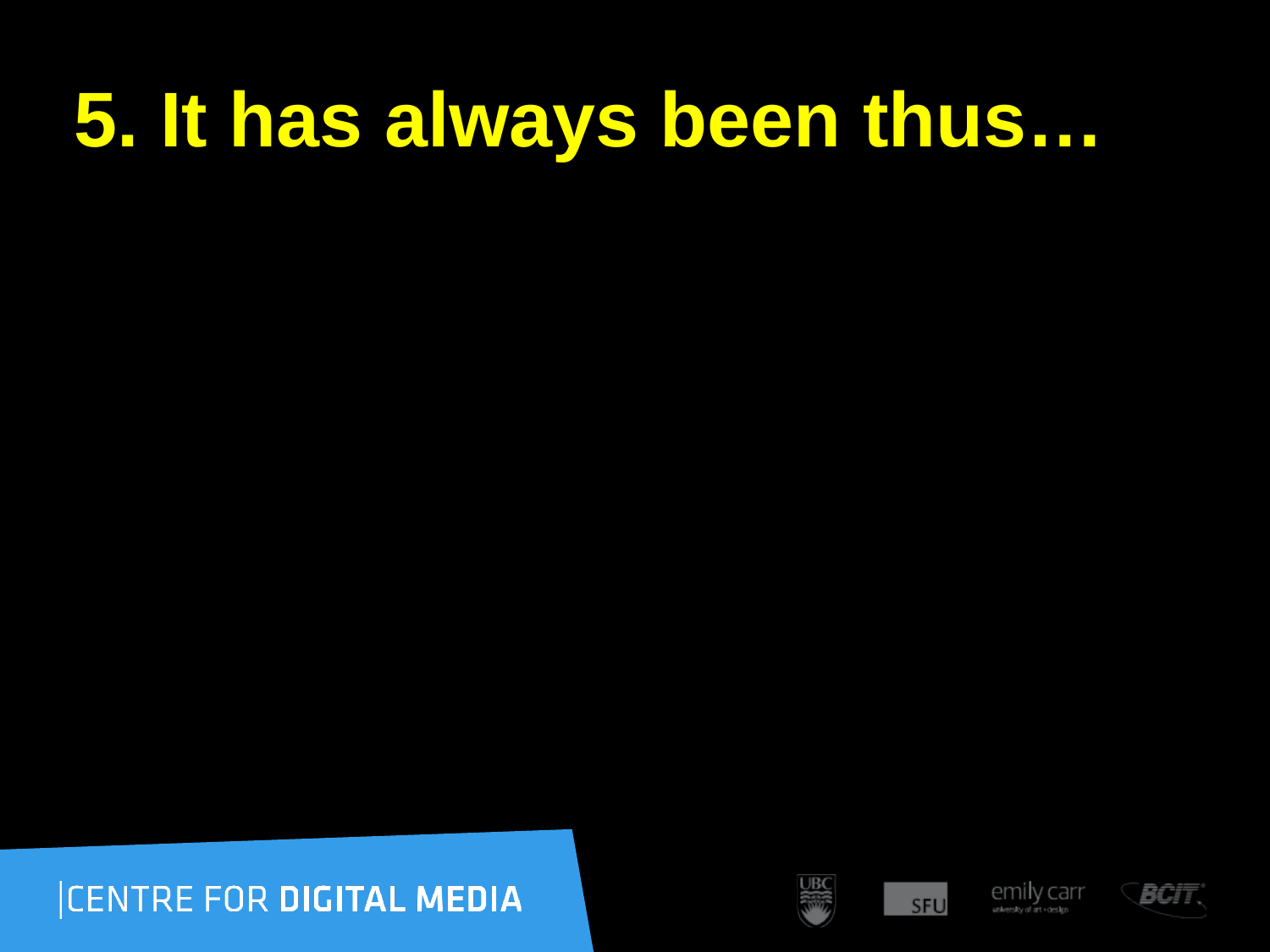

# 5. It has always been thus…